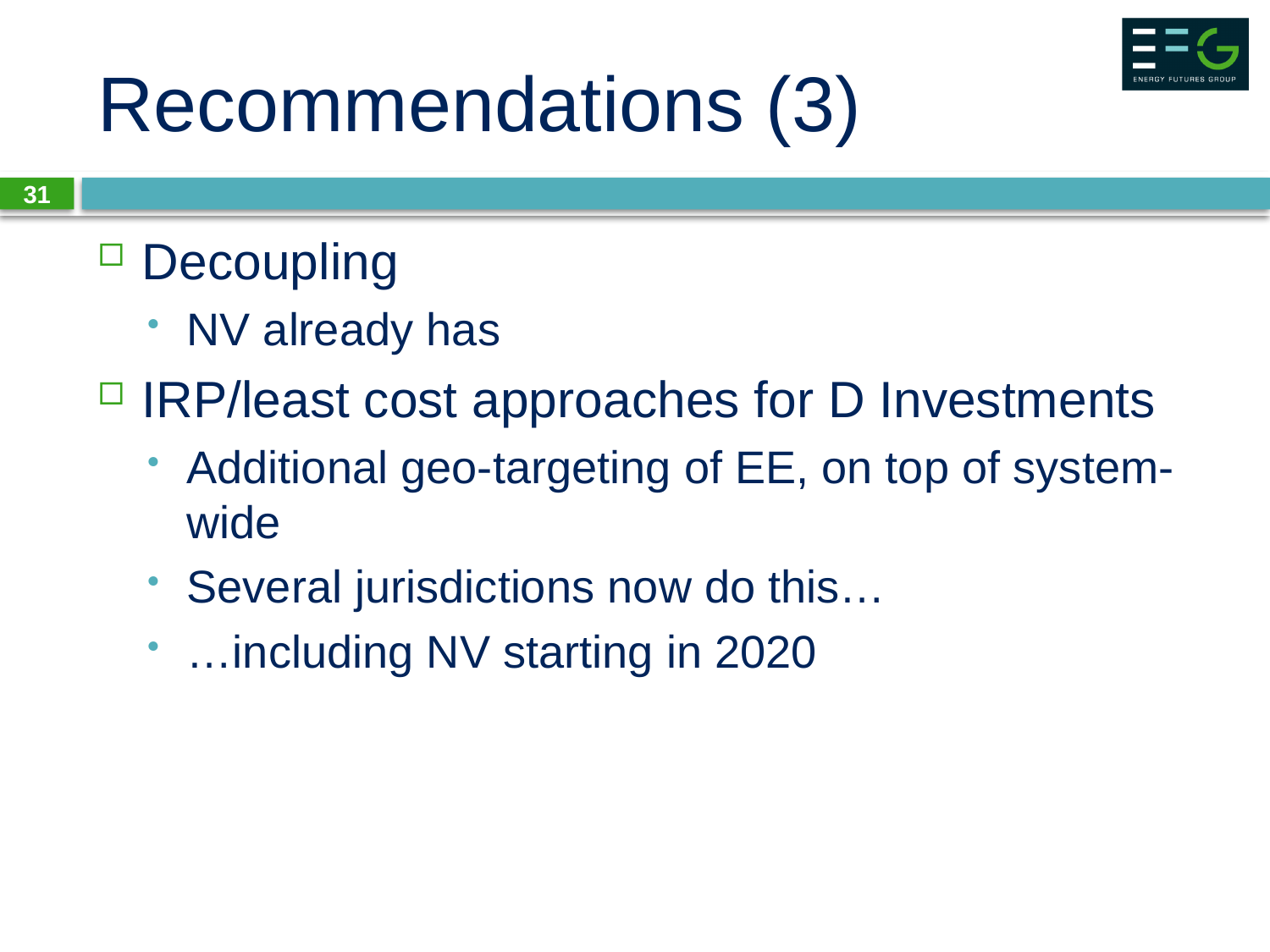

# Recommendations (3)
31
Decoupling
NV already has
IRP/least cost approaches for D Investments
Additional geo-targeting of EE, on top of system-wide
Several jurisdictions now do this…
…including NV starting in 2020